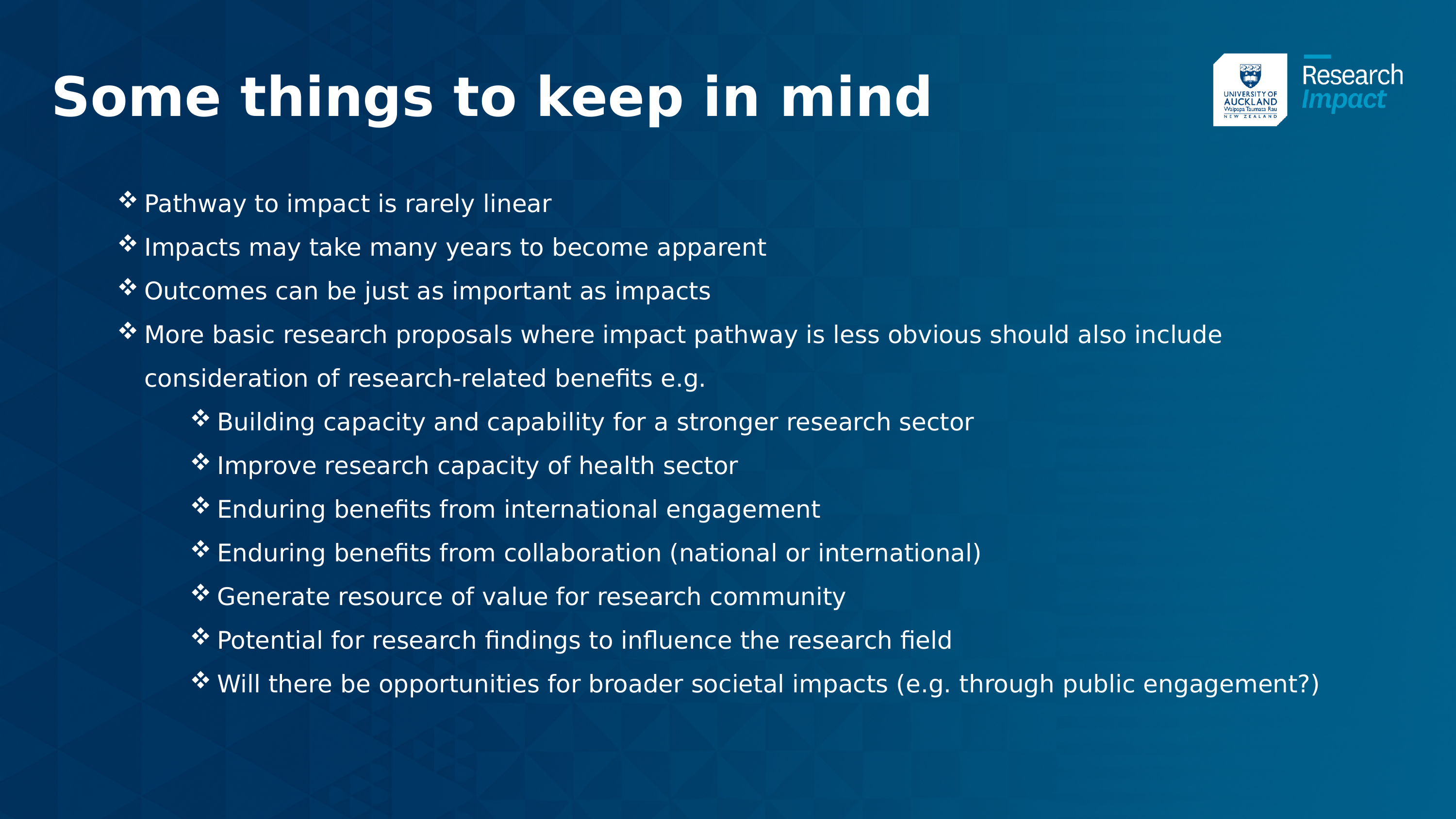

Some things to keep in mind

Pathway to impact is rarely linear
Impacts may take many years to become apparent
Outcomes can be just as important as impacts
More basic research proposals where impact pathway is less obvious should also include consideration of research-related benefits e.g.
Building capacity and capability for a stronger research sector
Improve research capacity of health sector
Enduring benefits from international engagement
Enduring benefits from collaboration (national or international)
Generate resource of value for research community
Potential for research findings to influence the research field
Will there be opportunities for broader societal impacts (e.g. through public engagement?)